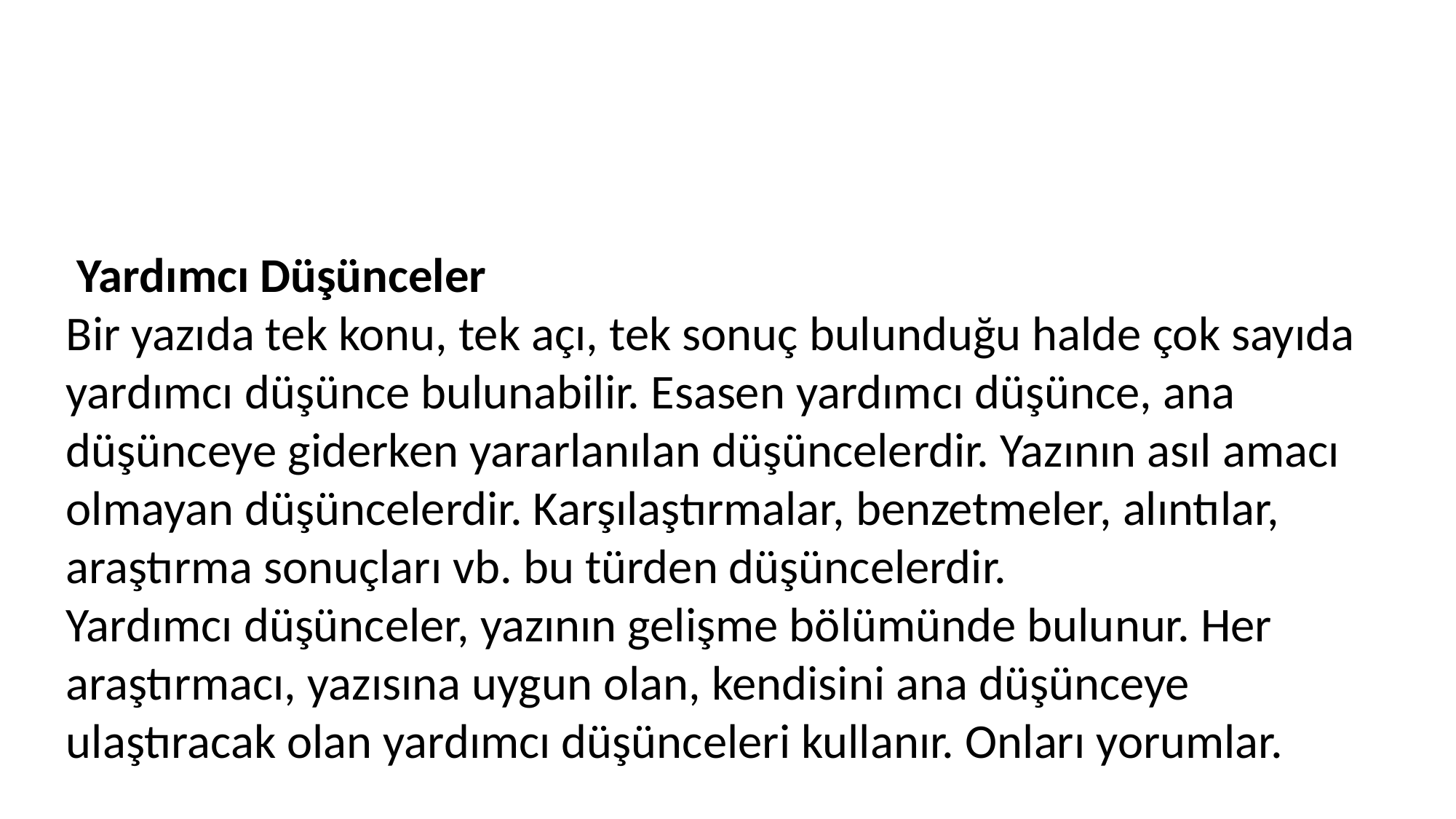

Yardımcı Düşünceler
Bir yazıda tek konu, tek açı, tek sonuç bulunduğu halde çok sayıda yardımcı düşünce bulunabilir. Esasen yardımcı düşünce, ana düşünceye giderken yararlanılan düşüncelerdir. Yazının asıl amacı olmayan düşüncelerdir. Karşılaştırmalar, benzetmeler, alıntılar, araştırma sonuçları vb. bu türden düşüncelerdir.
Yardımcı düşünceler, yazının gelişme bölümünde bulunur. Her araştırmacı, yazısına uygun olan, kendisini ana düşünceye ulaştıracak olan yardımcı düşünceleri kullanır. Onları yorumlar.